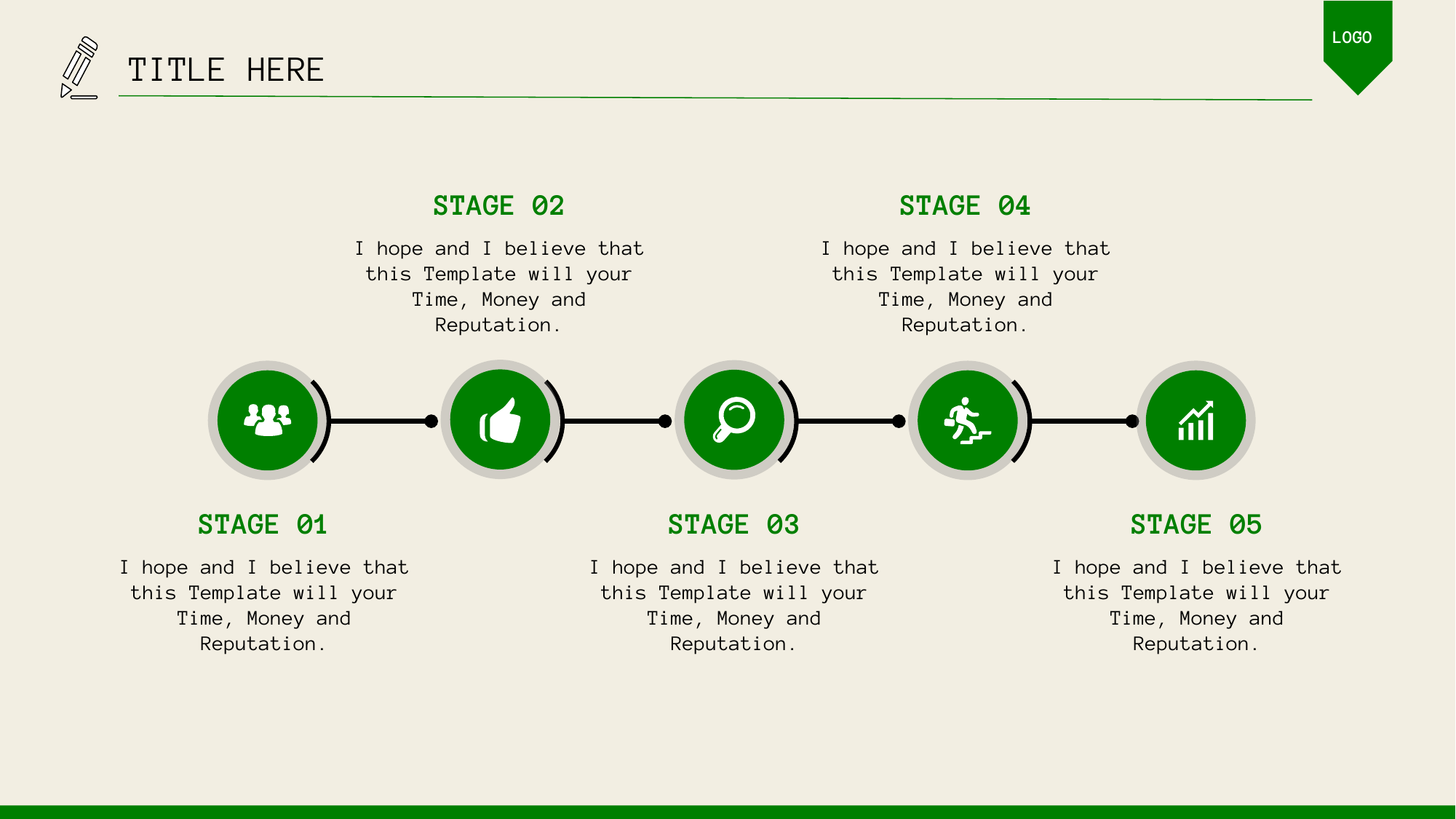

LOGO

TITLE HERE
STAGE 02
STAGE 04
I hope and I believe that this Template will your Time, Money and Reputation.
I hope and I believe that this Template will your Time, Money and Reputation.

STAGE 01
STAGE 03
STAGE 05
I hope and I believe that this Template will your Time, Money and Reputation.
I hope and I believe that this Template will your Time, Money and Reputation.
I hope and I believe that this Template will your Time, Money and Reputation.